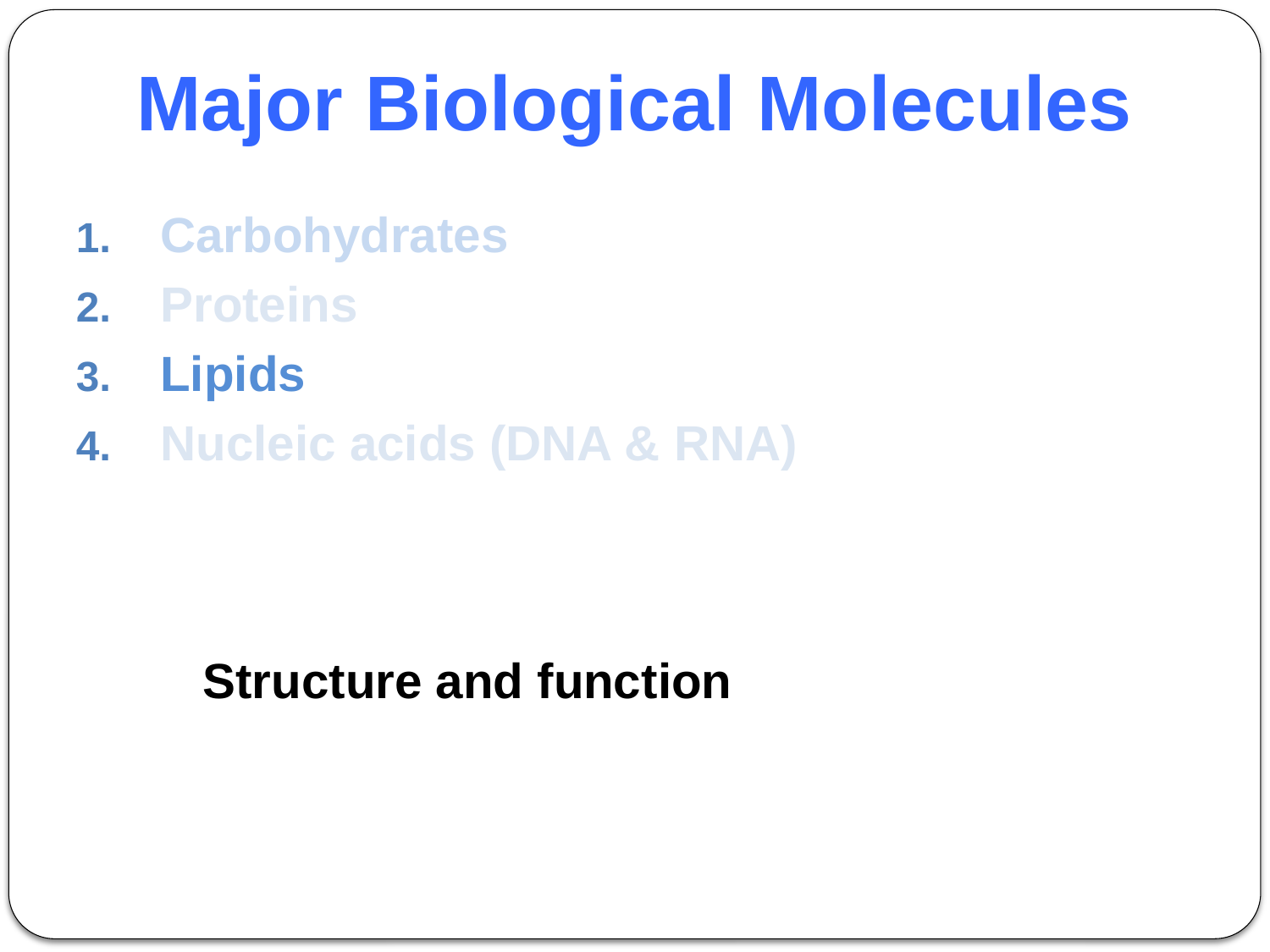

Major Biological Molecules
Carbohydrates
Proteins
Lipids
Nucleic acids (DNA & RNA)

Structure and function